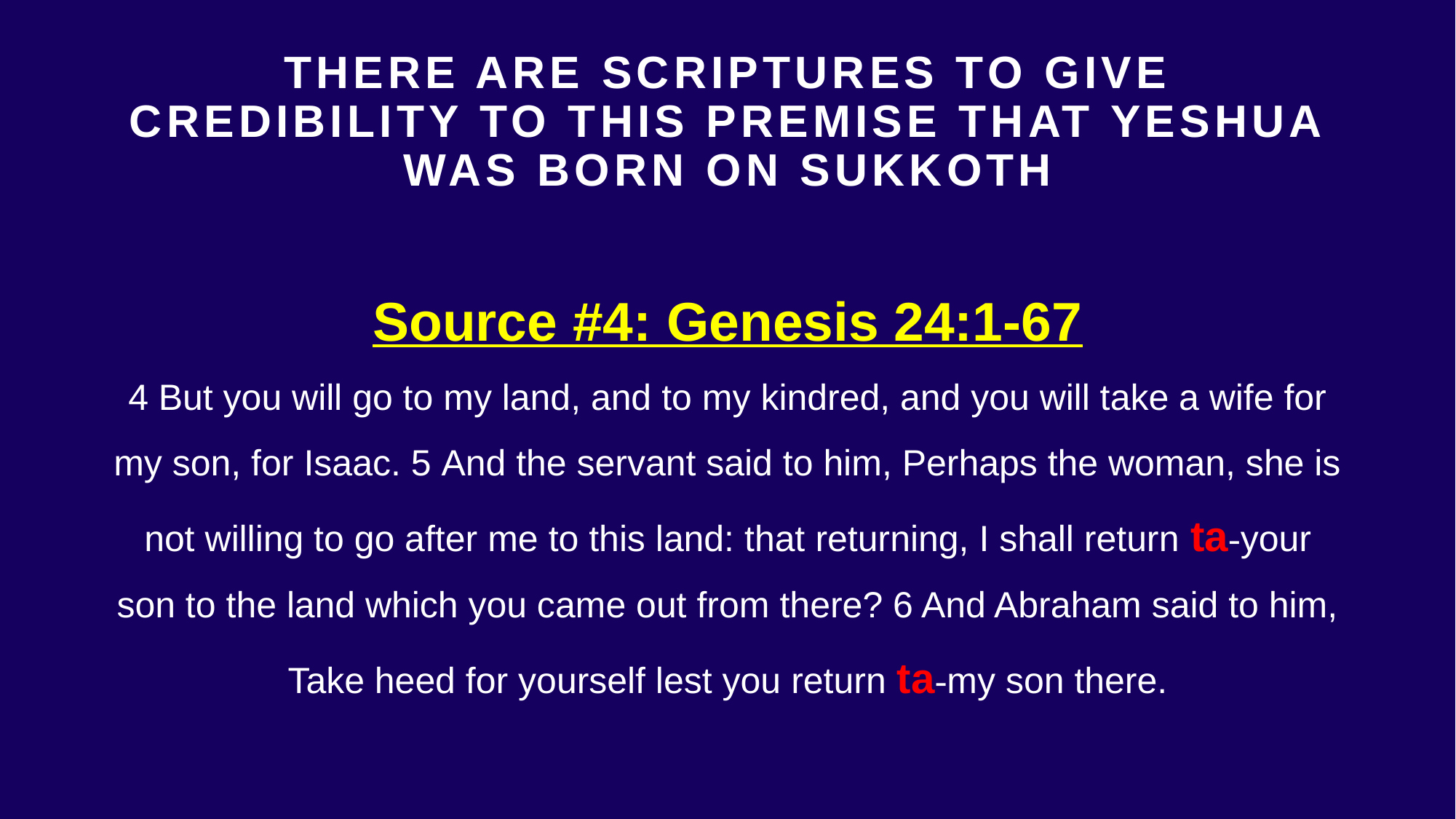

# THERE ARE SCRIPTURES TO GIVE Credibility TO THIS PREMISE that yeshua was born on sukkoth
Source #4: Genesis 24:1-67
4 But you will go to my land, and to my kindred, and you will take a wife for my son, for Isaac. 5 And the servant said to him, Perhaps the woman, she is not willing to go after me to this land: that returning, I shall return ta-your son to the land which you came out from there? 6 And Abraham said to him, Take heed for yourself lest you return ta-my son there.